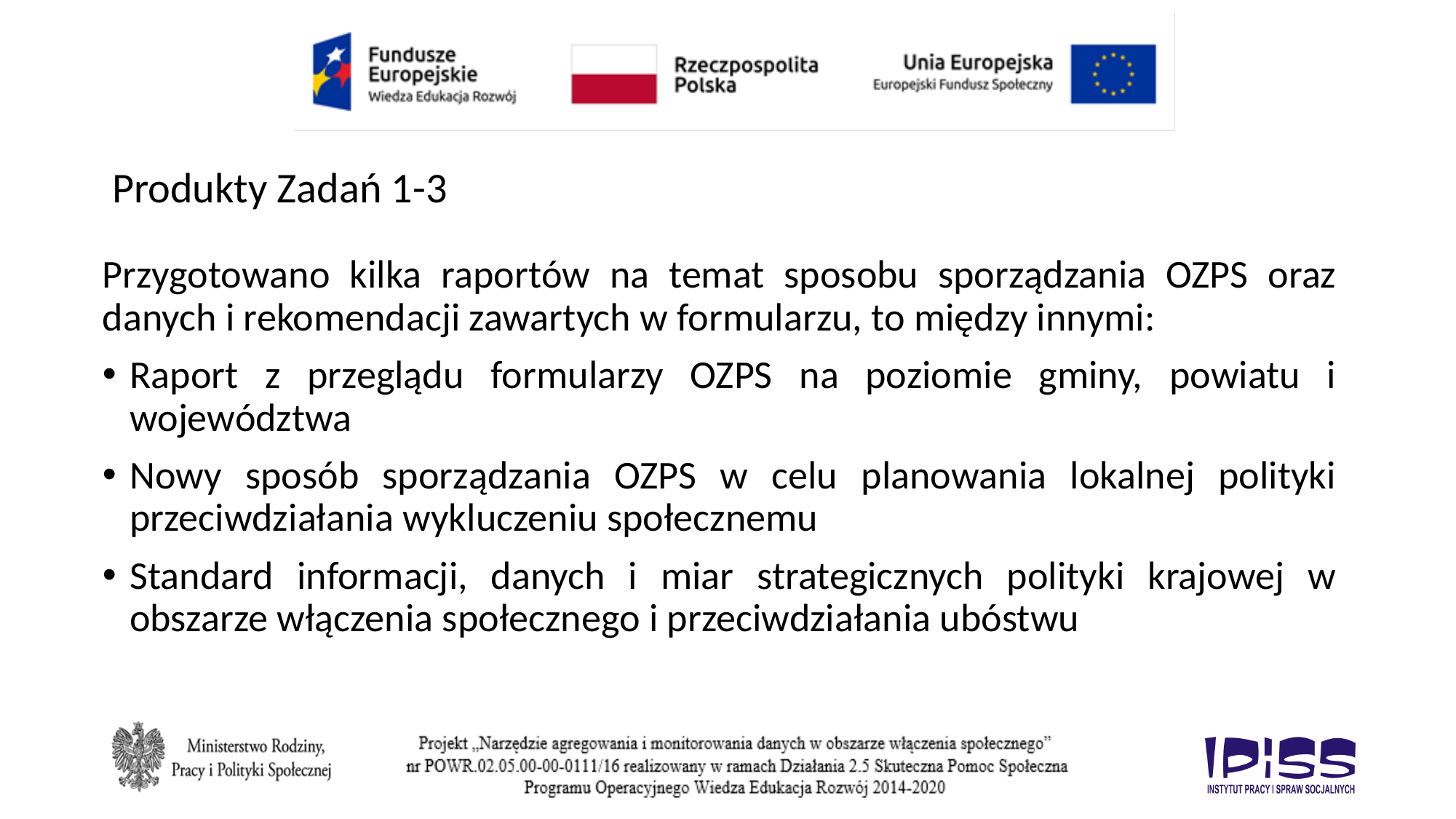

# Produkty Zadań 1-3
Przygotowano kilka raportów na temat sposobu sporządzania OZPS oraz danych i rekomendacji zawartych w formularzu, to między innymi:
Raport z przeglądu formularzy OZPS na poziomie gminy, powiatu i województwa
Nowy sposób sporządzania OZPS w celu planowania lokalnej polityki przeciwdziałania wykluczeniu społecznemu
Standard informacji, danych i miar strategicznych polityki krajowej w obszarze włączenia społecznego i przeciwdziałania ubóstwu